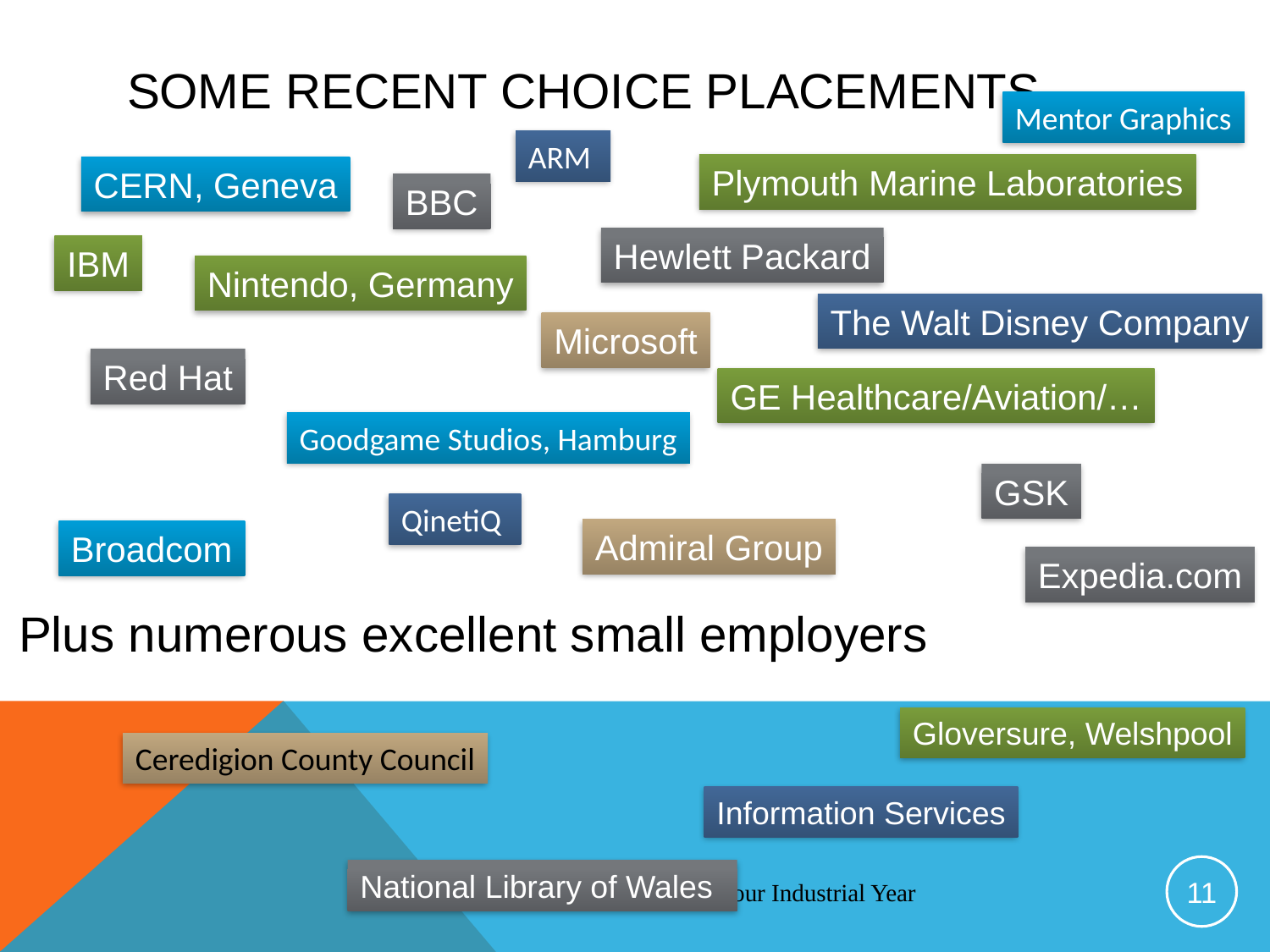

# Some recent choice placements
Mentor Graphics
ARM
Plymouth Marine Laboratories
CERN, Geneva
BBC
Hewlett Packard
IBM
Nintendo, Germany
The Walt Disney Company
Microsoft
Red Hat
GE Healthcare/Aviation/…
Goodgame Studios, Hamburg
GSK
QinetiQ
Admiral Group
Broadcom
Expedia.com
Plus numerous excellent small employers

Gloversure, Welshpool
Ceredigion County Council
Information Services
11
National Library of Wales
Your Industrial Year